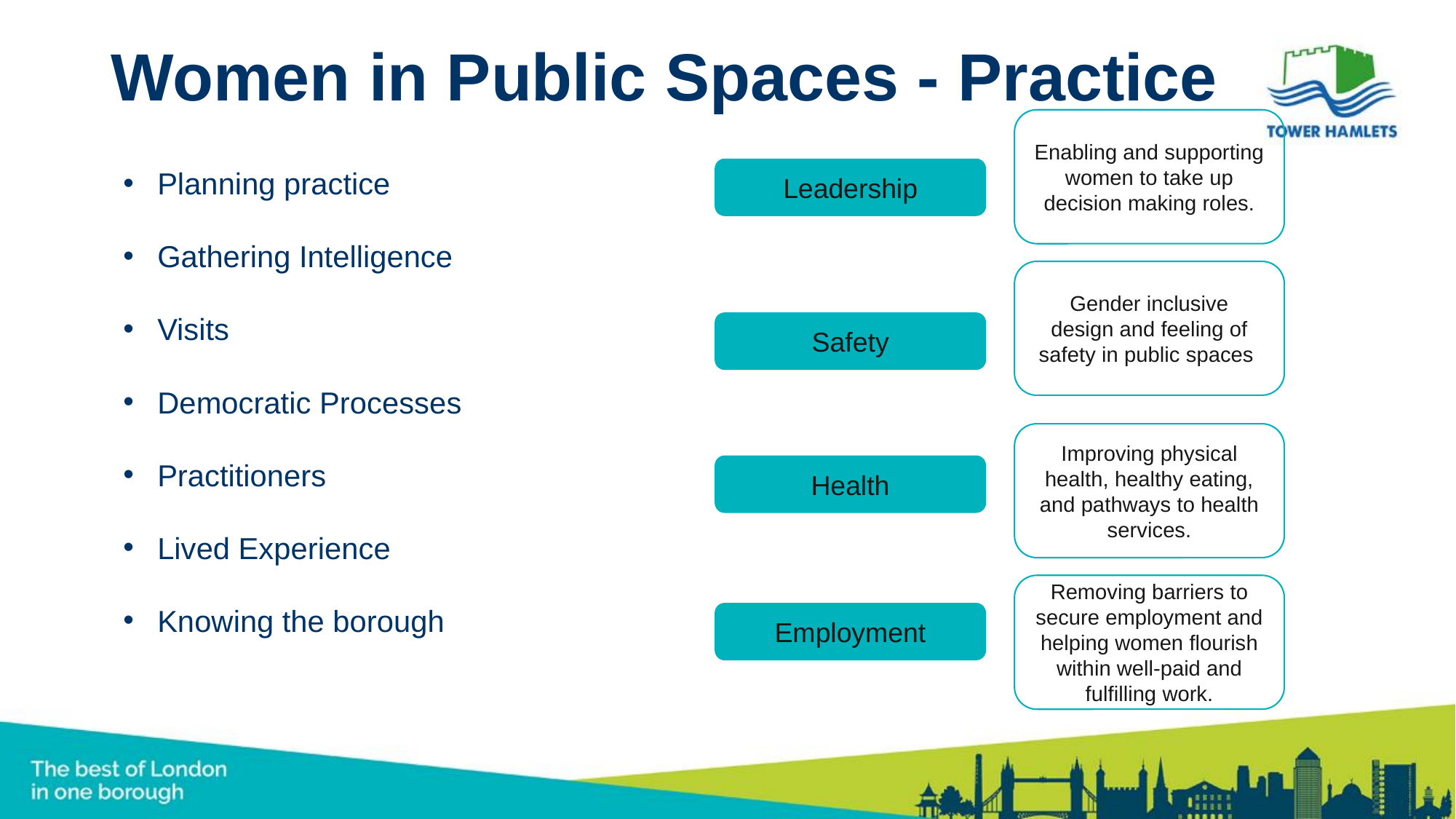

# Women in Public Spaces - Practice
Enabling and supporting women to take up decision making roles.
Planning practice

Gathering Intelligence

Visits

Democratic Processes

Practitioners

Lived Experience

Knowing the borough

Leadership
Gender inclusive design and feeling of safety in public spaces
Safety
Improving physical health, healthy eating, and pathways to health services.
Health
Removing barriers to secure employment and helping women flourish within well-paid and fulfilling work.
Employment